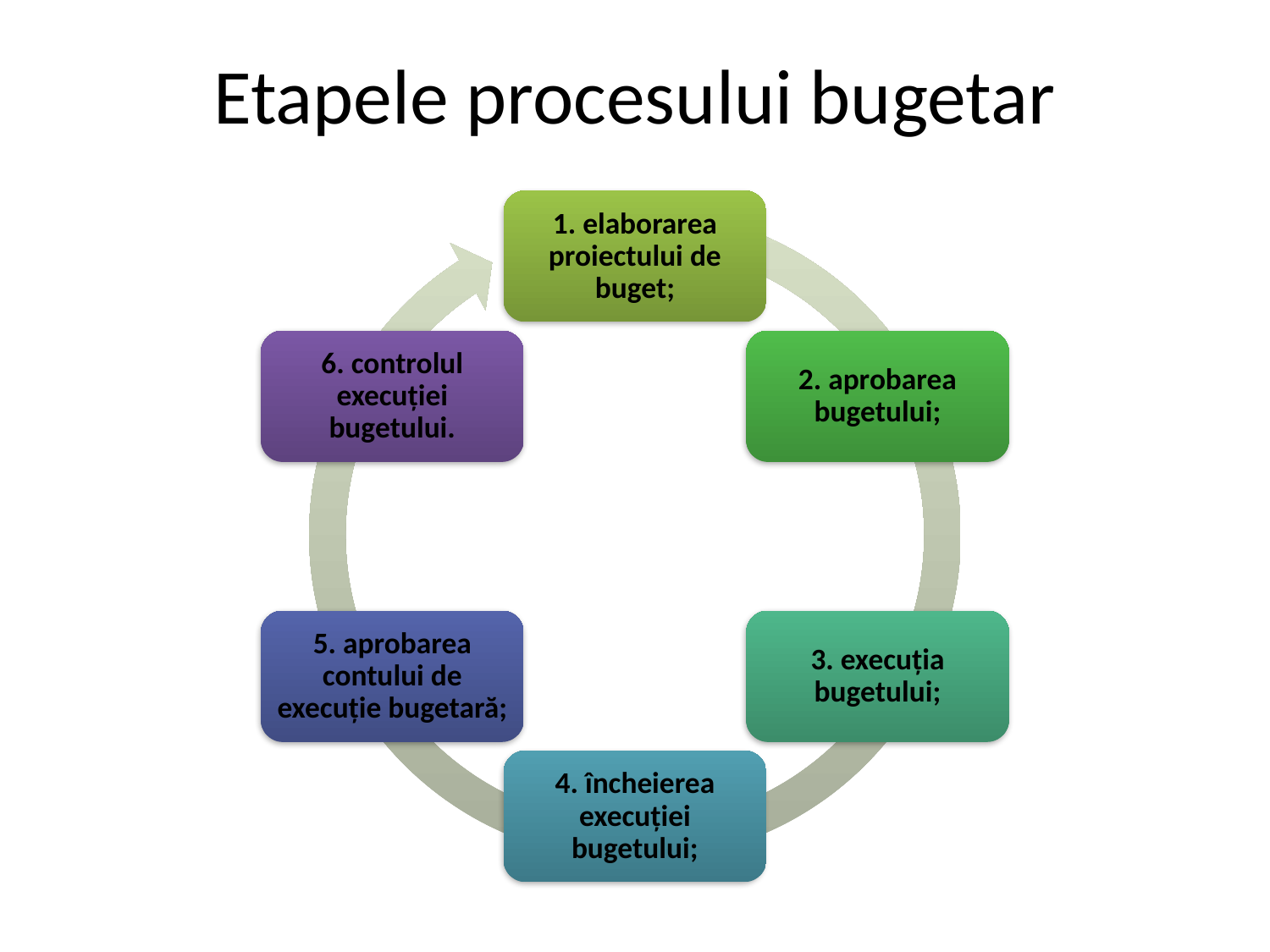

# Etapele procesului bugetar
1. elaborarea proiectului de buget;
2. aprobarea bugetului;
3. execuţia bugetului;
4. încheierea execuţiei bugetului;
5. aprobarea contului de execuţie bugetară;
6. controlul execuţiei bugetului.